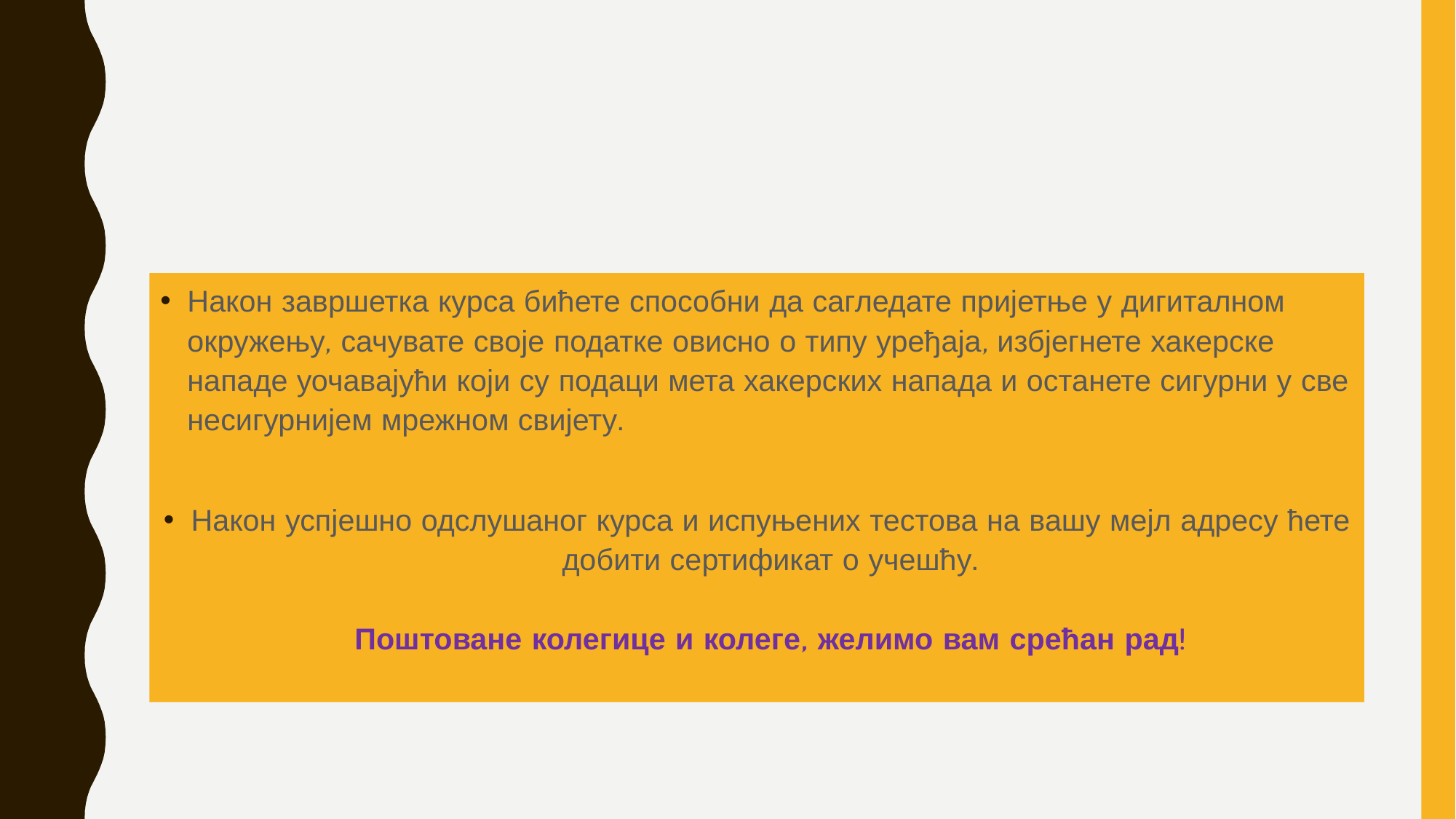

Након завршетка курса бићете способни да сагледате пријетње у дигиталном окружењу, сачувате своје податке овисно о типу уређаја, избјегнете хакерске нападе уочавајући који су подаци мета хакерских напада и останете сигурни у све несигурнијем мрежном свијету.

Након успјешно одслушаног курса и испуњених тестова на вашу мејл адресу ћете добити сертификат о учешћу.
Поштоване колегице и колеге, желимо вам срећан рад!